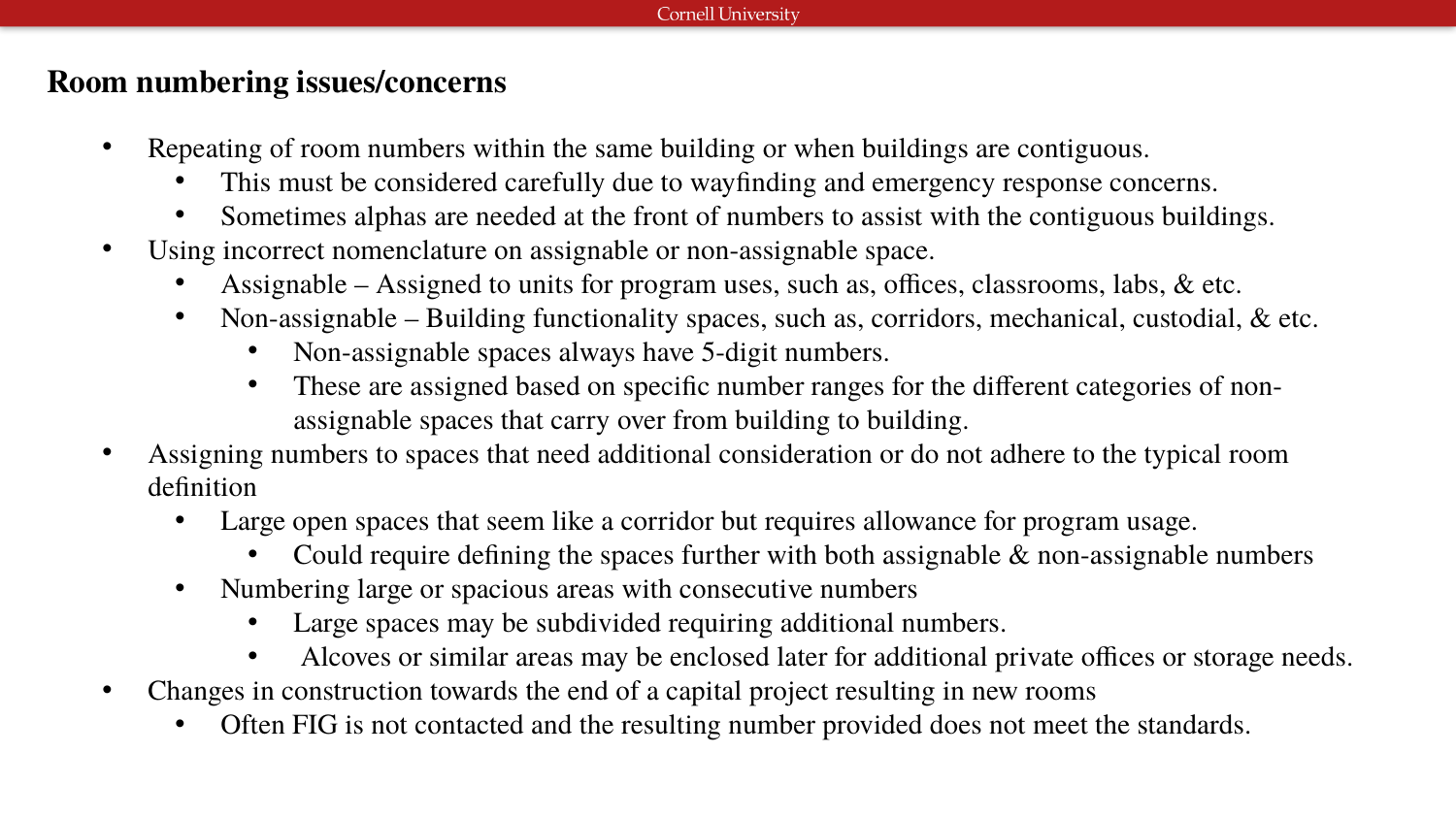

Room numbering issues/concerns
Repeating of room numbers within the same building or when buildings are contiguous.
This must be considered carefully due to wayfinding and emergency response concerns.
Sometimes alphas are needed at the front of numbers to assist with the contiguous buildings.
Using incorrect nomenclature on assignable or non-assignable space.
Assignable – Assigned to units for program uses, such as, offices, classrooms, labs, & etc.
Non-assignable – Building functionality spaces, such as, corridors, mechanical, custodial, & etc.
Non-assignable spaces always have 5-digit numbers.
These are assigned based on specific number ranges for the different categories of non-assignable spaces that carry over from building to building.
Assigning numbers to spaces that need additional consideration or do not adhere to the typical room definition
Large open spaces that seem like a corridor but requires allowance for program usage.
Could require defining the spaces further with both assignable & non-assignable numbers
Numbering large or spacious areas with consecutive numbers
Large spaces may be subdivided requiring additional numbers.
 Alcoves or similar areas may be enclosed later for additional private offices or storage needs.
Changes in construction towards the end of a capital project resulting in new rooms
Often FIG is not contacted and the resulting number provided does not meet the standards.